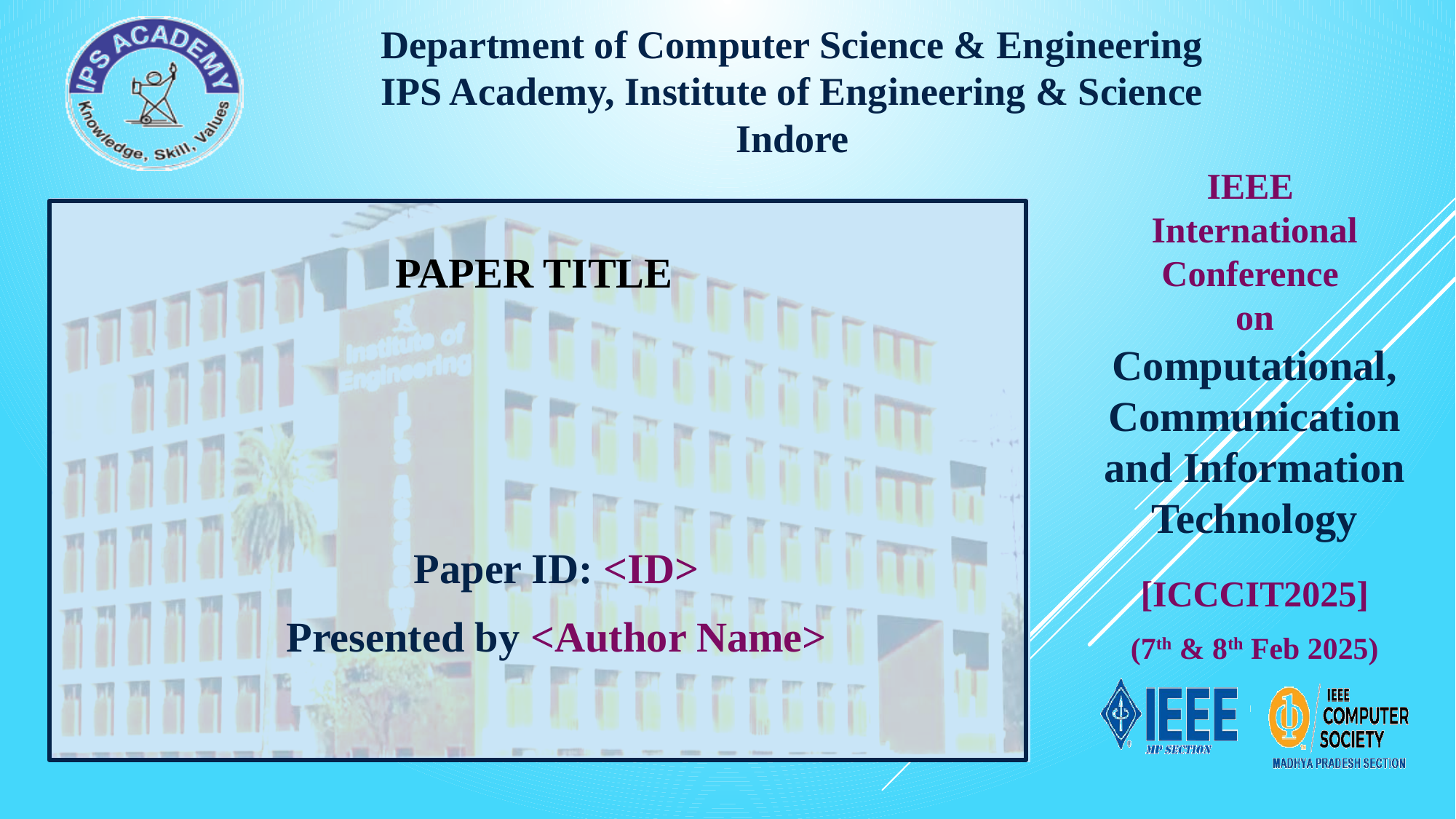

# PAPER TITLE
Paper ID: <ID>
Presented by <Author Name>